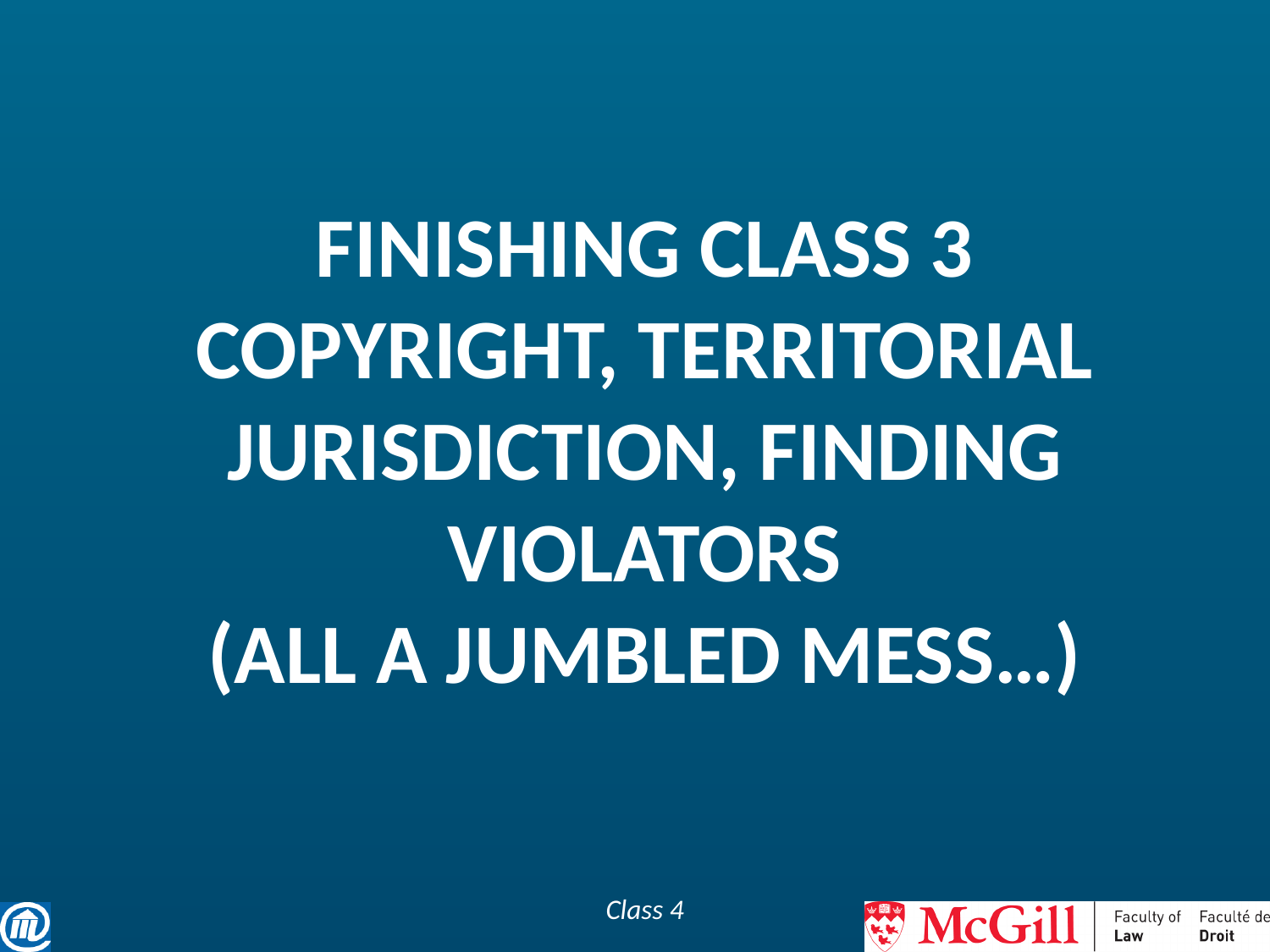

# Finishing class 3 COPYRIGHT, territorial jurisdiction, finding violators (all a jumbled mess…)
Class 4